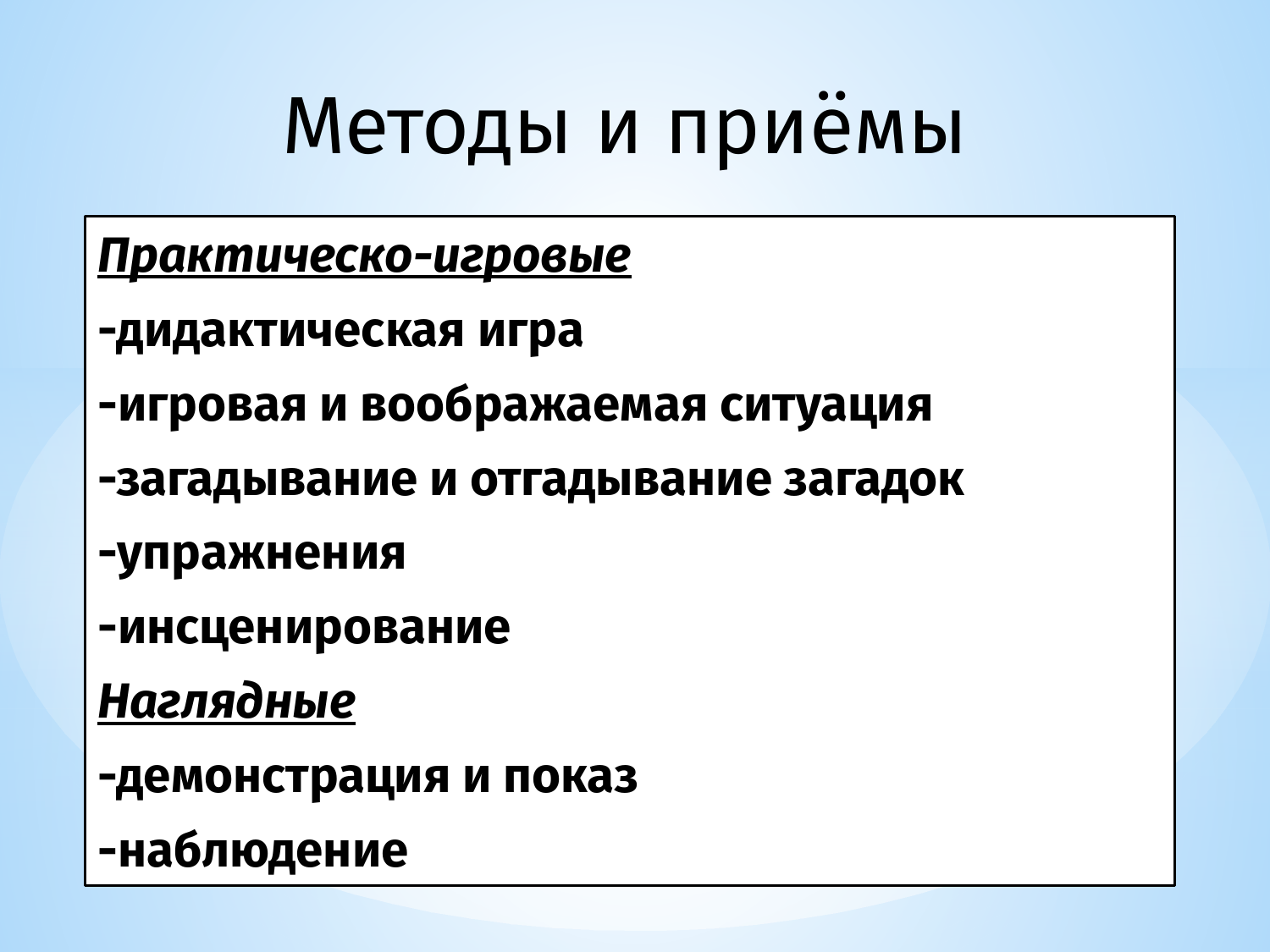

# Методы и приёмы
Практическо-игровые
-дидактическая игра
-игровая и воображаемая ситуация
-загадывание и отгадывание загадок
-упражнения
-инсценирование
Наглядные
-демонстрация и показ
-наблюдение